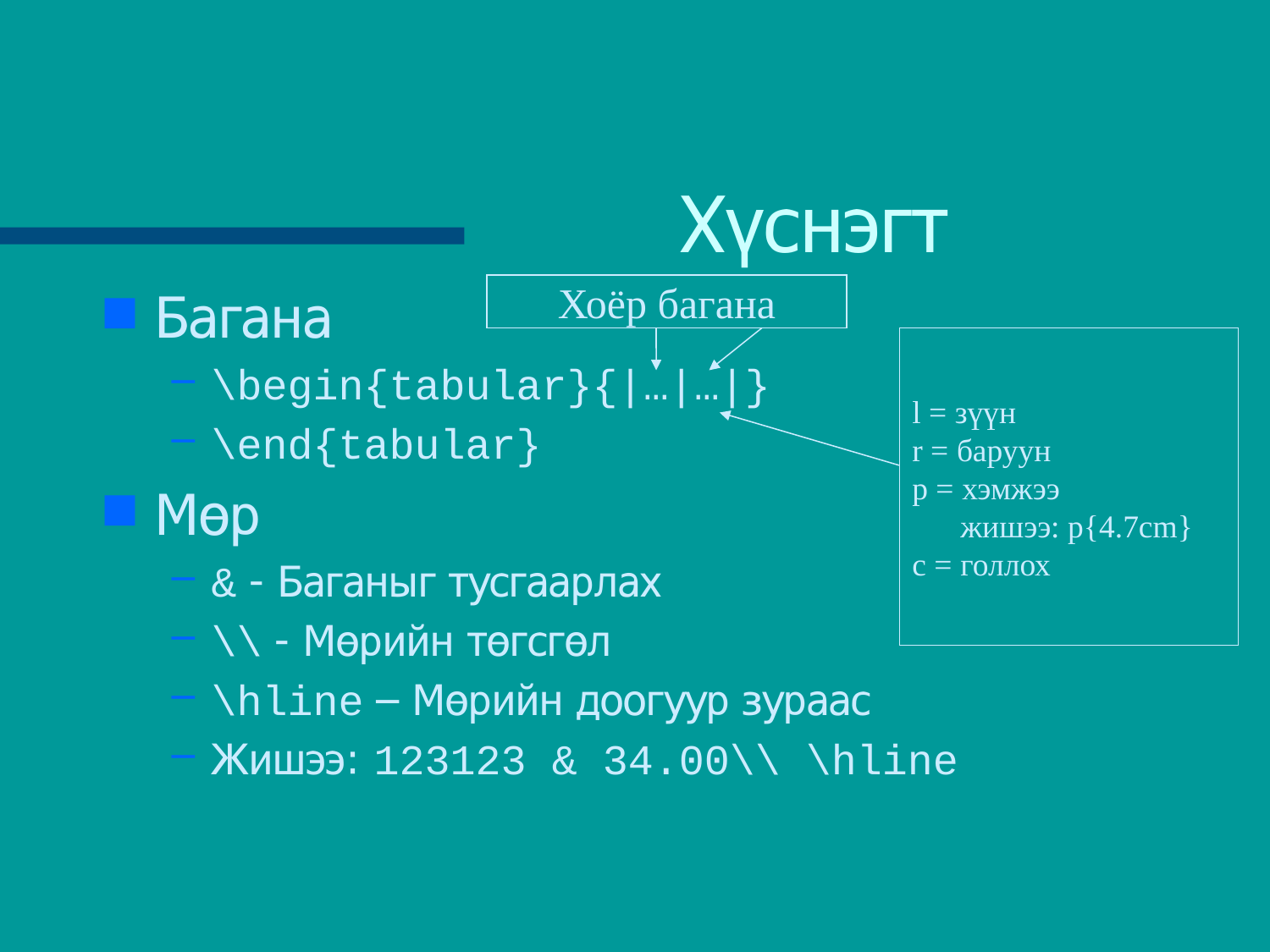

# Хүснэгт
Багана
\begin{tabular}{|…|…|}
\end{tabular}
Мөр
& - Баганыг тусгаарлах
\\ - Мөрийн төгсгөл
\hline – Мөрийн доогуур зураас
Жишээ: 123123 & 34.00\\ \hline
Хоёр багана

l = зүүн
r = баруун
p = хэмжээ
      жишээ: p{4.7cm}
c = голлох